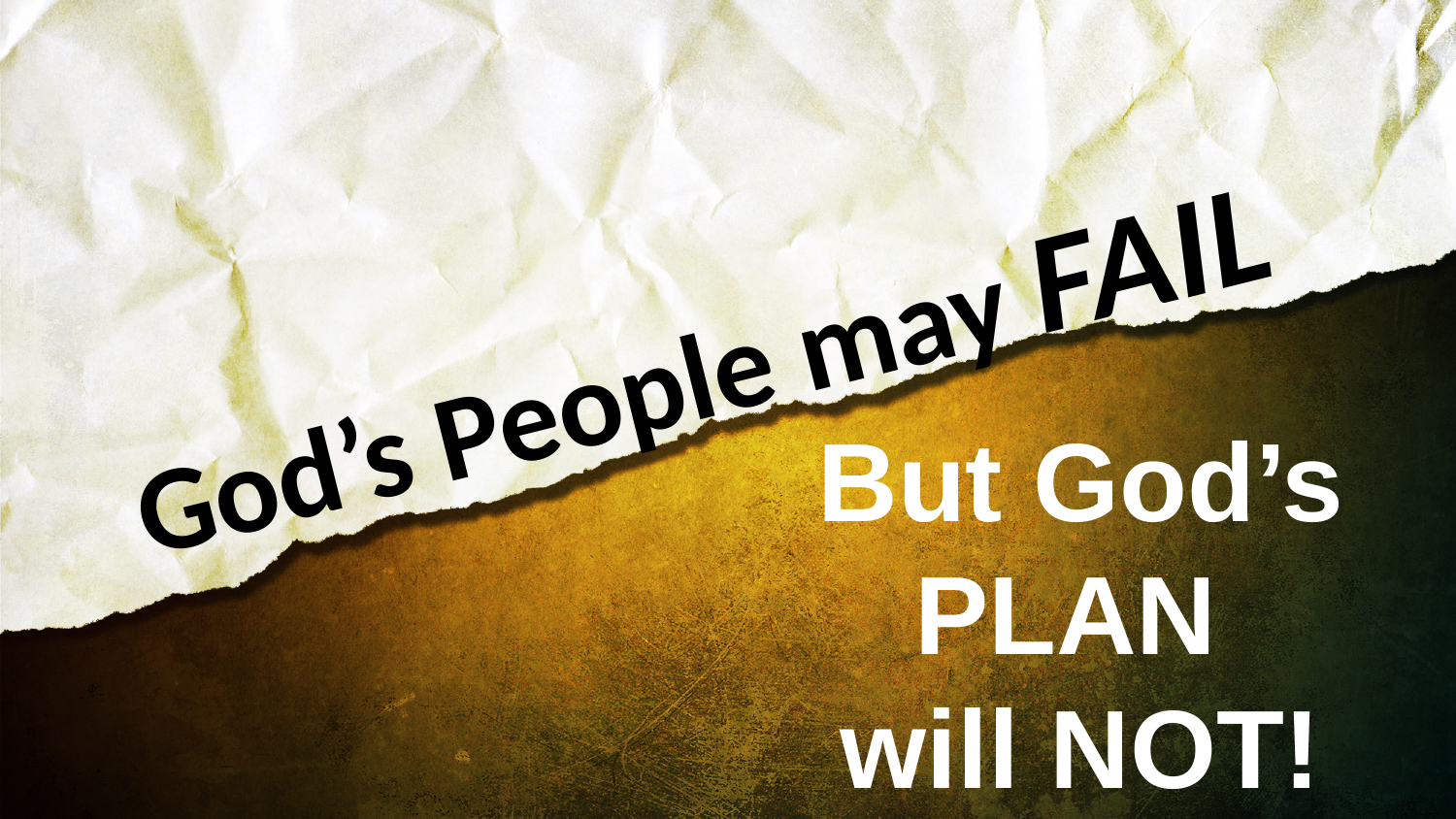

God’s People may FAIL
But God’s PLAN
will NOT!